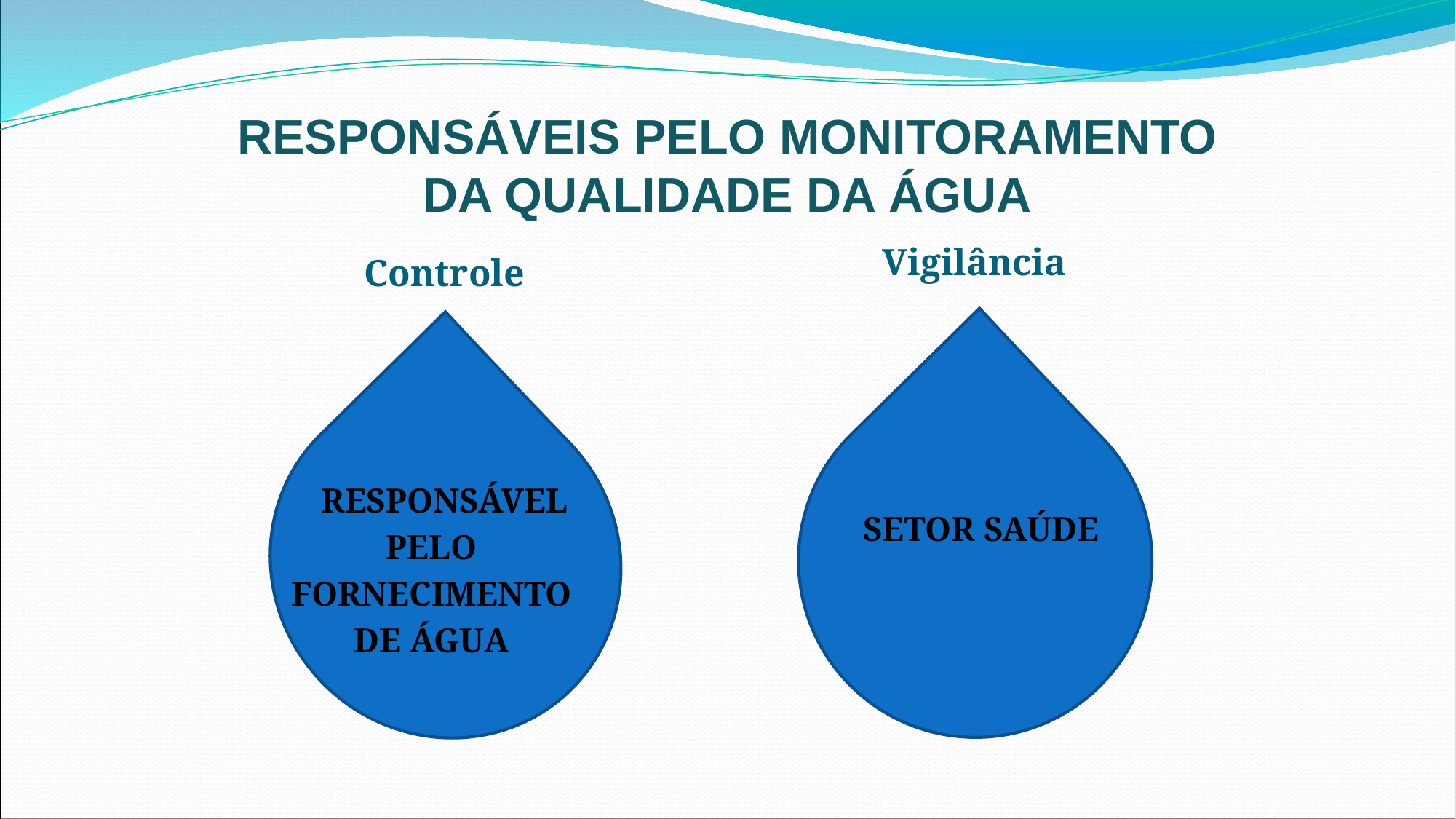

# RESPONSÁVEIS PELO MONITORAMENTO DA QUALIDADE DA ÁGUA
          Vigilância
          Controle

        SETOR SAÚDE

   RESPONSÁVEL
PELO
FORNECIMENTO
DE ÁGUA